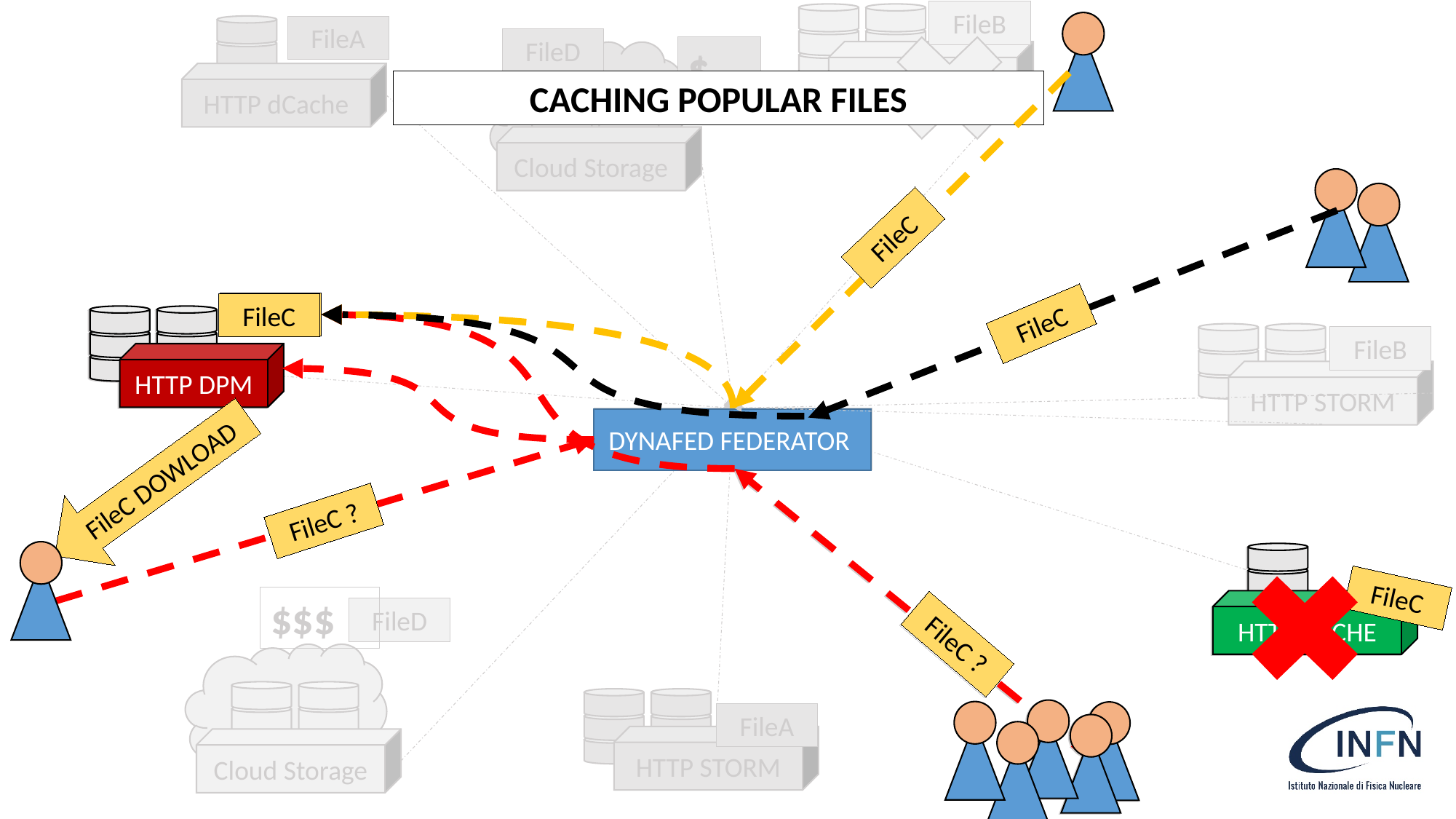

FileB

HTTP dCache

HTTP dCache
FileA
FileD
$
$

Cloud Storage
CACHING POPULAR FILES

FileC
FileC
FileC
FileC
FileC

HTTP DPM

HTTP DPM

HTTP STORM
FileB
DYNAFED FEDERATOR
DYNAFED FEDERATOR
FileC DOWLOAD
FileC ?

HTTP CACHE

HTTP CACHE

FileC
$$$
FileD
FileC ?
FileC ?

Cloud Storage

HTTP STORM

FileA